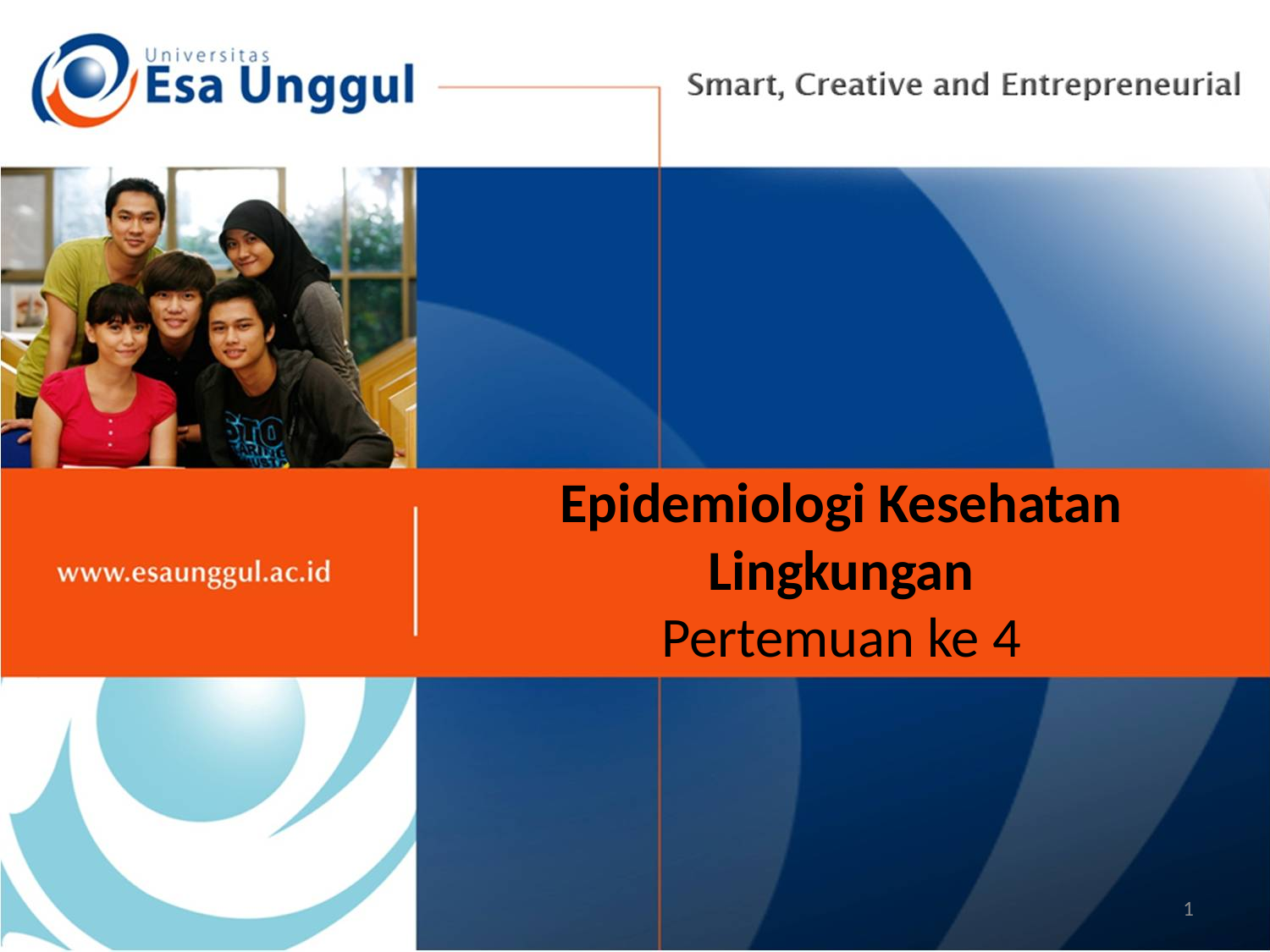

# Epidemiologi Kesehatan Lingkungan
Pertemuan ke 4
1